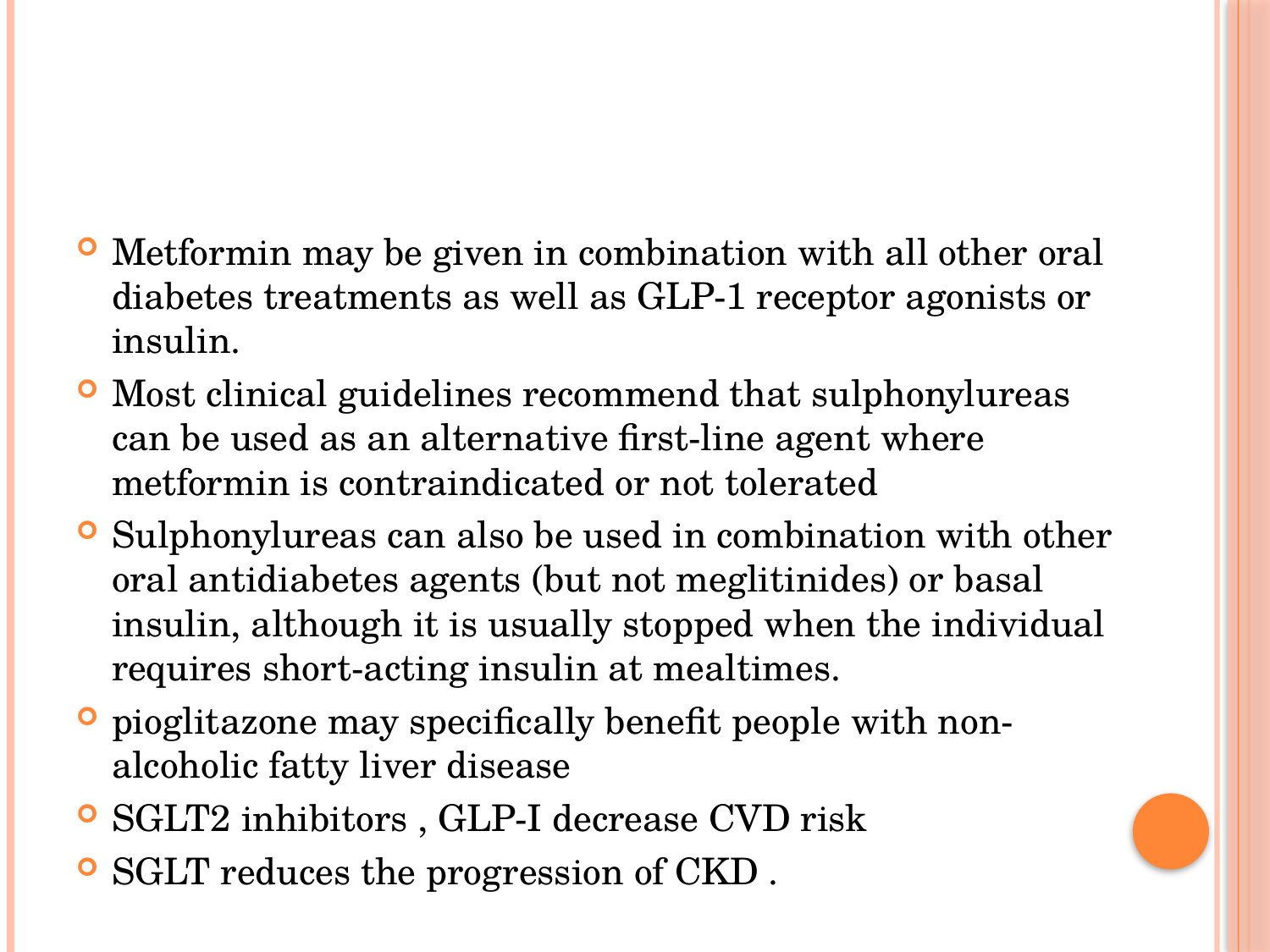

#
Metformin may be given in combination with all other oral diabetes treatments as well as GLP-1 receptor agonists or insulin.
Most clinical guidelines recommend that sulphonylureas can be used as an alternative first-line agent where metformin is contraindicated or not tolerated
Sulphonylureas can also be used in combination with other oral antidiabetes agents (but not meglitinides) or basal insulin, although it is usually stopped when the individual requires short-acting insulin at mealtimes.
pioglitazone may specifically benefit people with non-alcoholic fatty liver disease
SGLT2 inhibitors , GLP-I decrease CVD risk
SGLT reduces the progression of CKD .